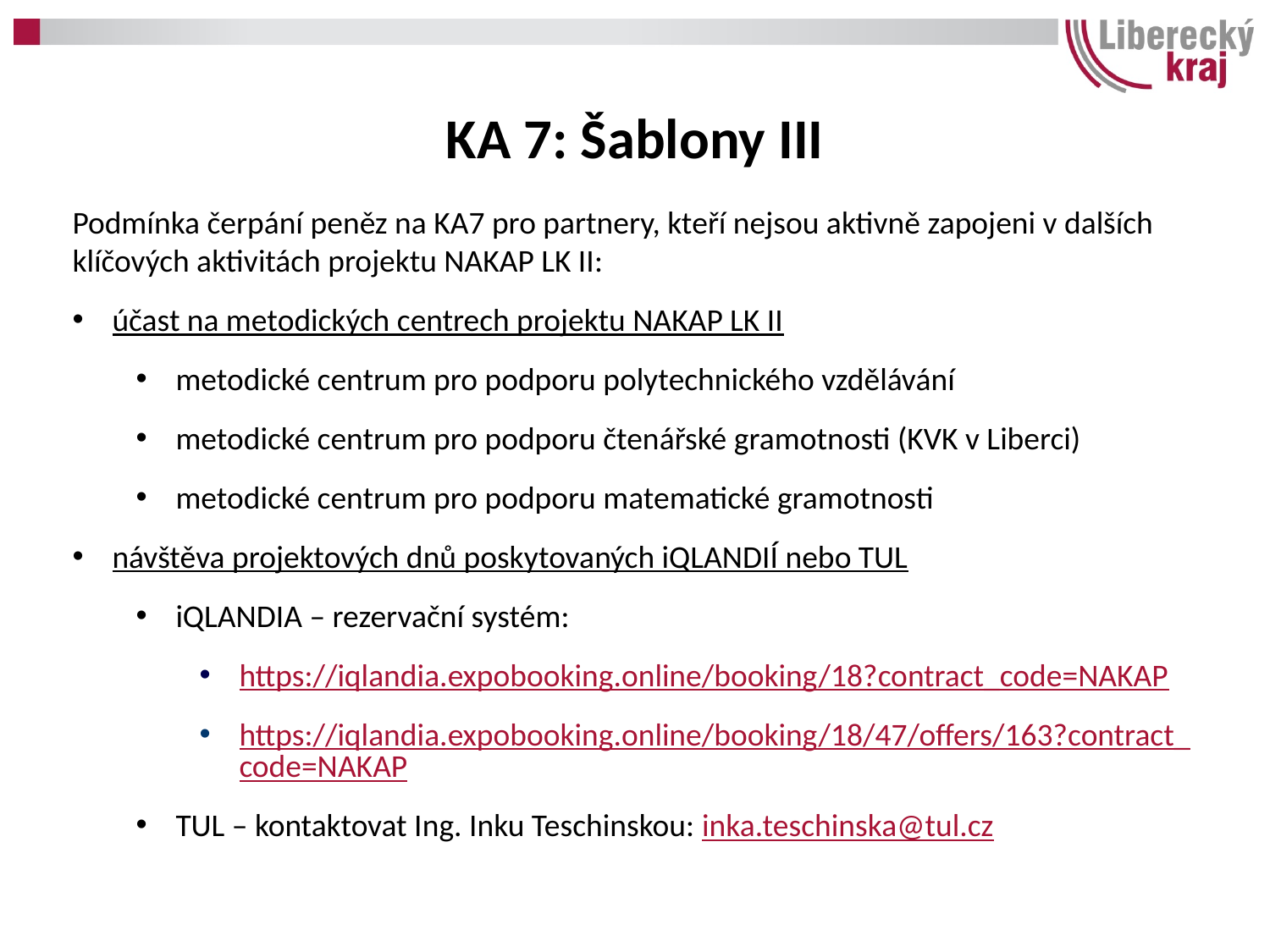

KA 7: Šablony III
Podmínka čerpání peněz na KA7 pro partnery, kteří nejsou aktivně zapojeni v dalších klíčových aktivitách projektu NAKAP LK II:
účast na metodických centrech projektu NAKAP LK II
metodické centrum pro podporu polytechnického vzdělávání
metodické centrum pro podporu čtenářské gramotnosti (KVK v Liberci)
metodické centrum pro podporu matematické gramotnosti
návštěva projektových dnů poskytovaných iQLANDIÍ nebo TUL
iQLANDIA – rezervační systém:
https://iqlandia.expobooking.online/booking/18?contract_code=NAKAP
https://iqlandia.expobooking.online/booking/18/47/offers/163?contract_code=NAKAP
TUL – kontaktovat Ing. Inku Teschinskou: inka.teschinska@tul.cz